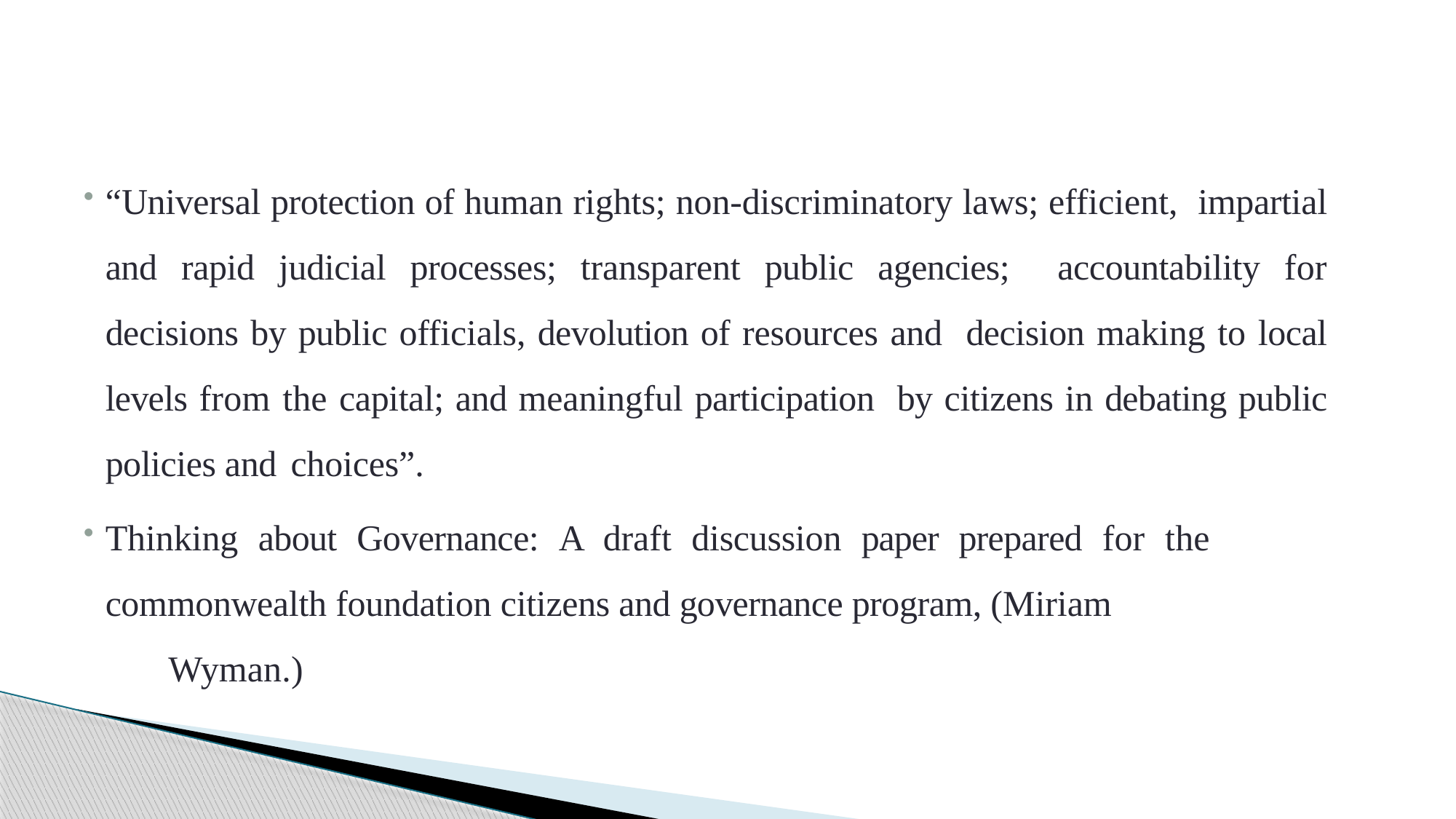

“Universal protection of human rights; non-discriminatory laws; efficient,  impartial and rapid judicial processes; transparent public agencies;  accountability for decisions by public officials, devolution of resources and  decision making to local levels from the capital; and meaningful participation  by citizens in debating public policies and choices”.
Thinking about Governance: A draft discussion paper prepared for the  commonwealth foundation citizens and governance program, (Miriam                     Wyman.)